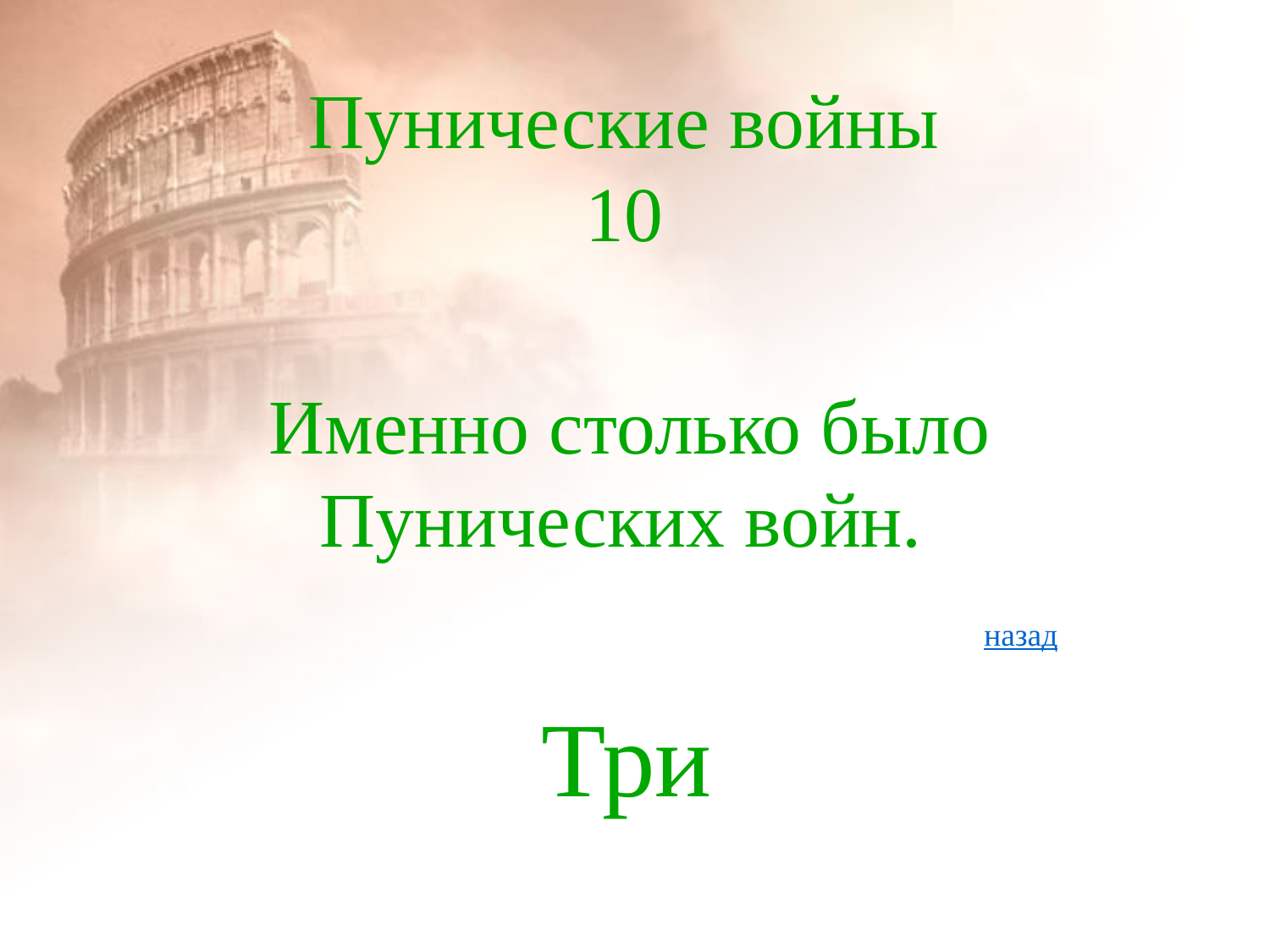

# Пунические войны 10
Именно столько было Пунических войн.

назад
Три